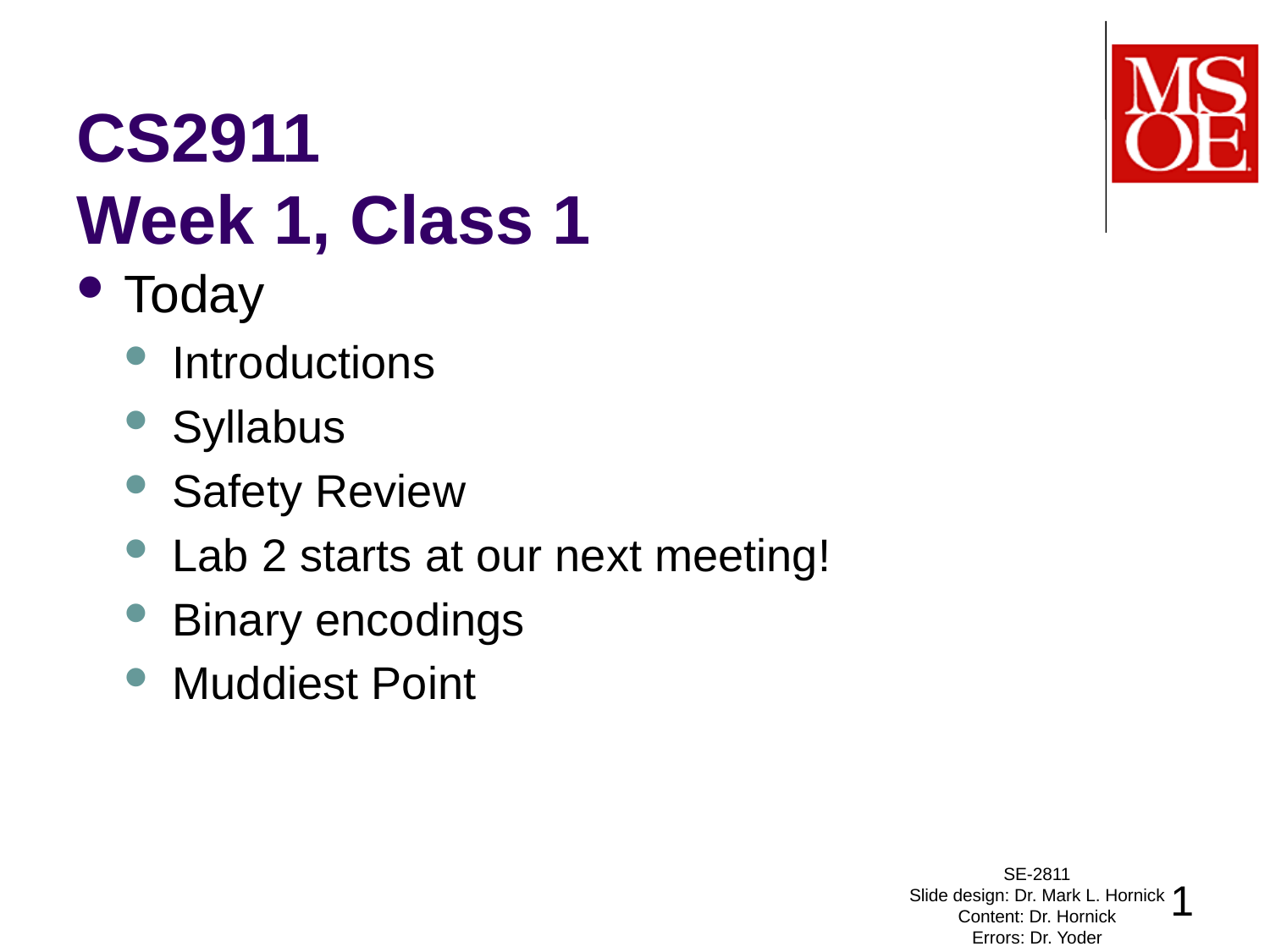

# CS2911 Week 1, Class 1
Today
Introductions
Syllabus
Safety Review
Lab 2 starts at our next meeting!
Binary encodings
Muddiest Point
SE-2811
Slide design: Dr. Mark L. Hornick
Content: Dr. Hornick
Errors: Dr. Yoder
1